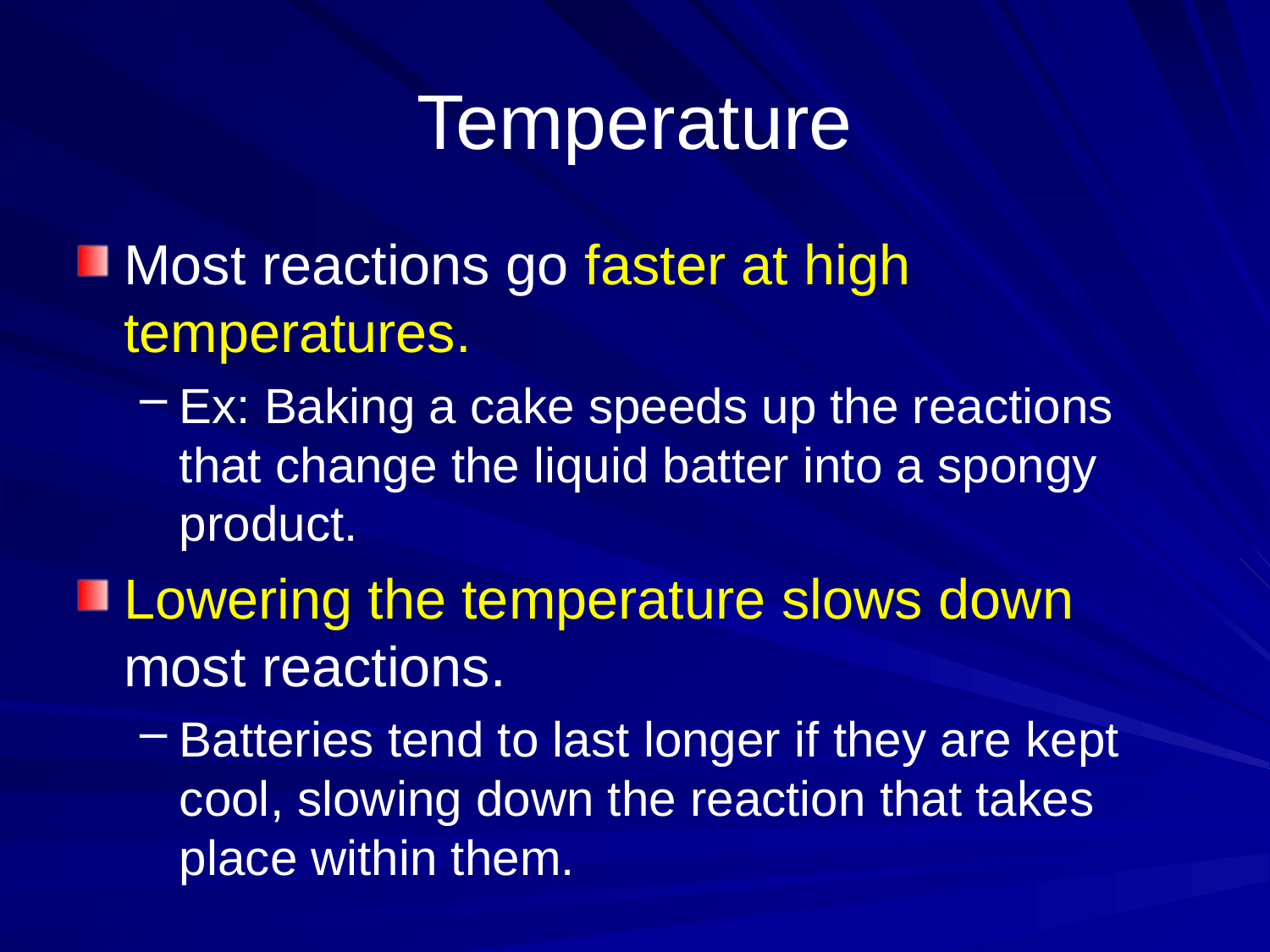

# Temperature
Most reactions go faster at high temperatures.
Ex: Baking a cake speeds up the reactions that change the liquid batter into a spongy product.
Lowering the temperature slows down most reactions.
Batteries tend to last longer if they are kept cool, slowing down the reaction that takes place within them.